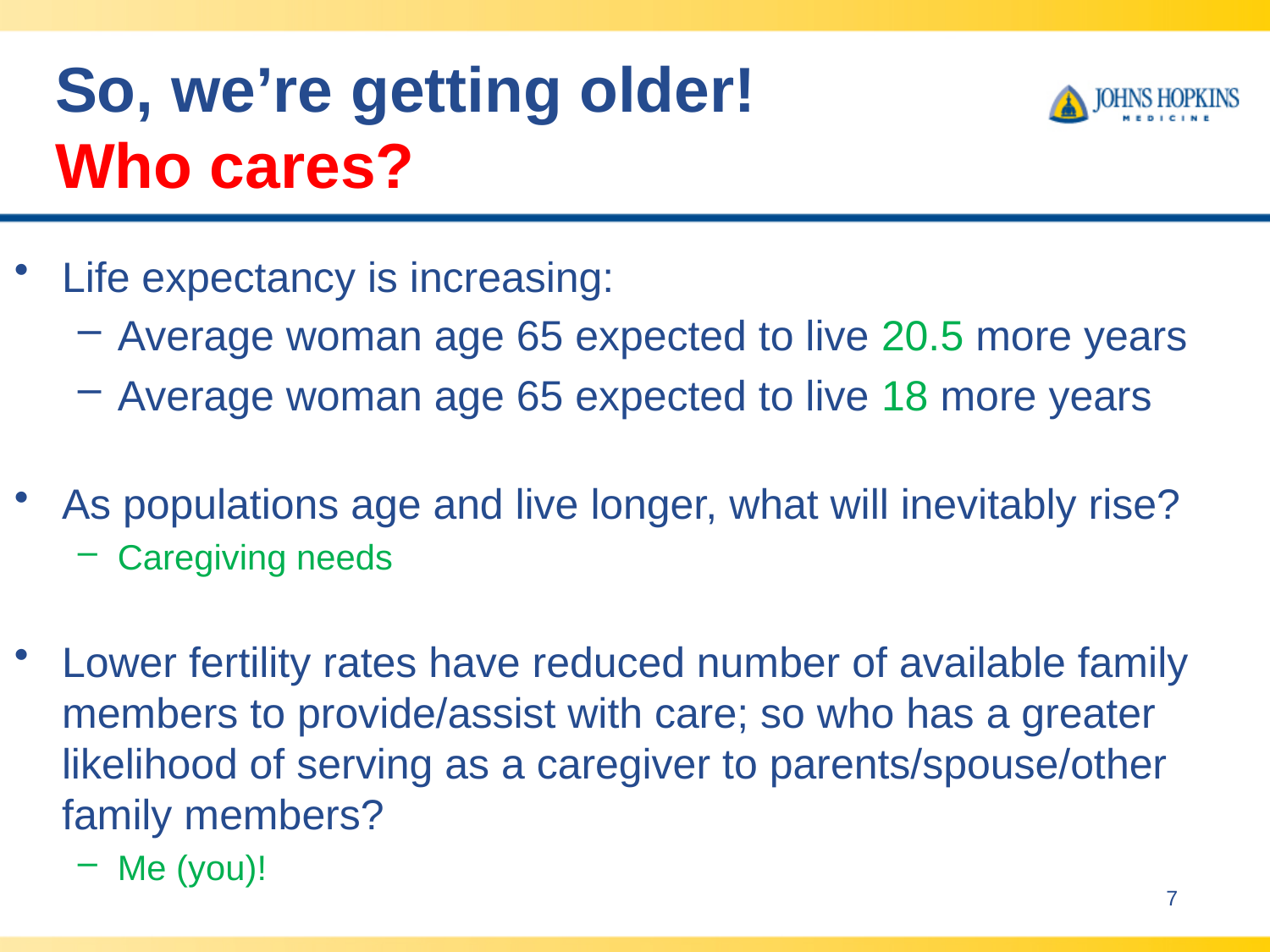

# So, we’re getting older! Who cares?
Life expectancy is increasing:
Average woman age 65 expected to live 20.5 more years
Average woman age 65 expected to live 18 more years

As populations age and live longer, what will inevitably rise?
Caregiving needs

Lower fertility rates have reduced number of available family members to provide/assist with care; so who has a greater likelihood of serving as a caregiver to parents/spouse/other family members?
Me (you)!

7